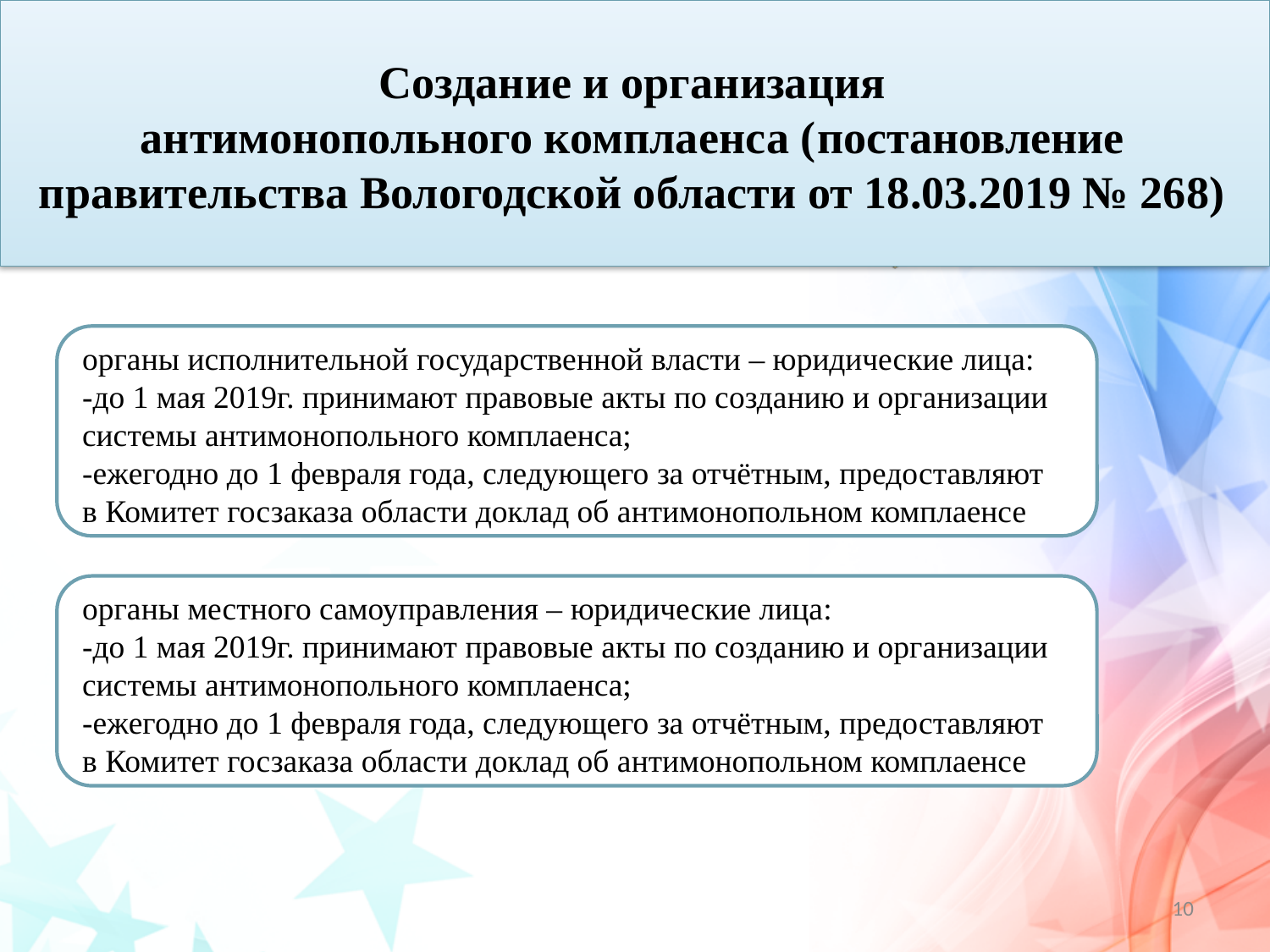

# Создание и организация антимонопольного комплаенса (постановление правительства Вологодской области от 18.03.2019 № 268)
органы исполнительной государственной власти – юридические лица:
-до 1 мая 2019г. принимают правовые акты по созданию и организации системы антимонопольного комплаенса;
-ежегодно до 1 февраля года, следующего за отчётным, предоставляют в Комитет госзаказа области доклад об антимонопольном комплаенсе
органы местного самоуправления – юридические лица:
-до 1 мая 2019г. принимают правовые акты по созданию и организации системы антимонопольного комплаенса;
-ежегодно до 1 февраля года, следующего за отчётным, предоставляют в Комитет госзаказа области доклад об антимонопольном комплаенсе
10